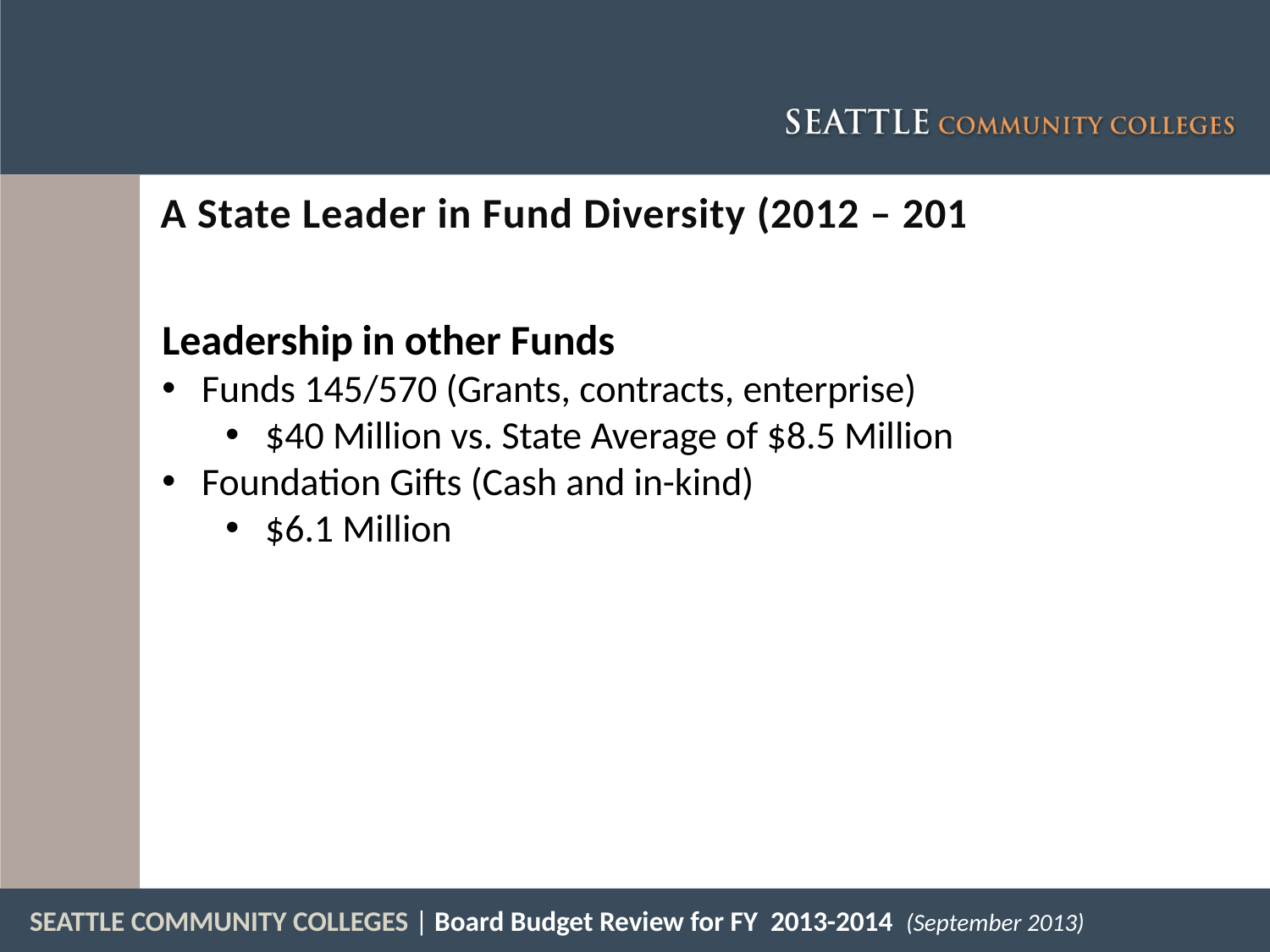

A State Leader in Fund Diversity (2012 – 2013)

Leadership in other Funds
Funds 145/570 (Grants, contracts, enterprise)
$40 Million vs. State Average of $8.5 Million
Foundation Gifts (Cash and in-kind)
$6.1 Million